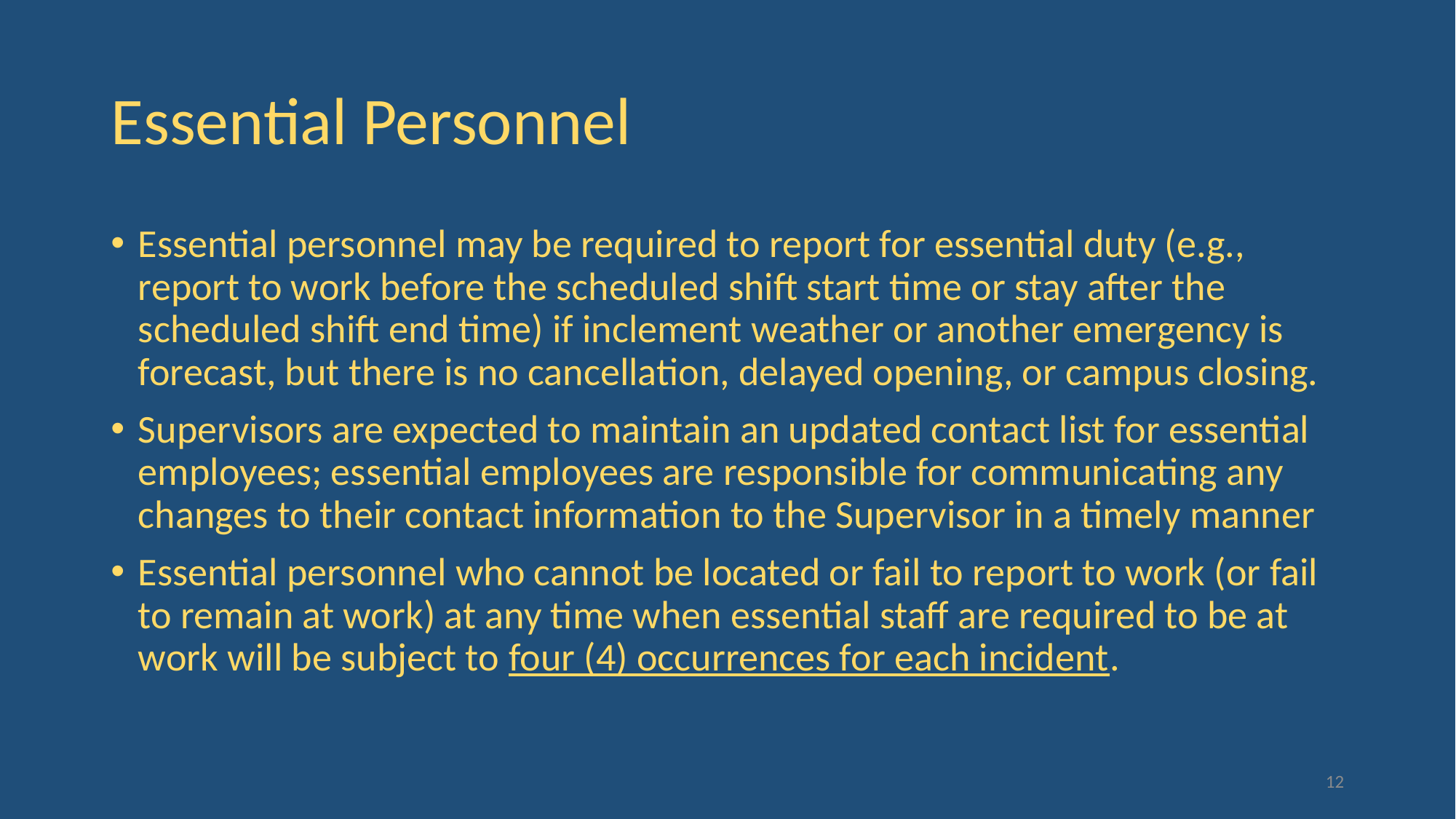

# Essential Personnel
Essential personnel may be required to report for essential duty (e.g., report to work before the scheduled shift start time or stay after the scheduled shift end time) if inclement weather or another emergency is forecast, but there is no cancellation, delayed opening, or campus closing.
Supervisors are expected to maintain an updated contact list for essential employees; essential employees are responsible for communicating any changes to their contact information to the Supervisor in a timely manner
Essential personnel who cannot be located or fail to report to work (or fail to remain at work) at any time when essential staff are required to be at work will be subject to four (4) occurrences for each incident.

12